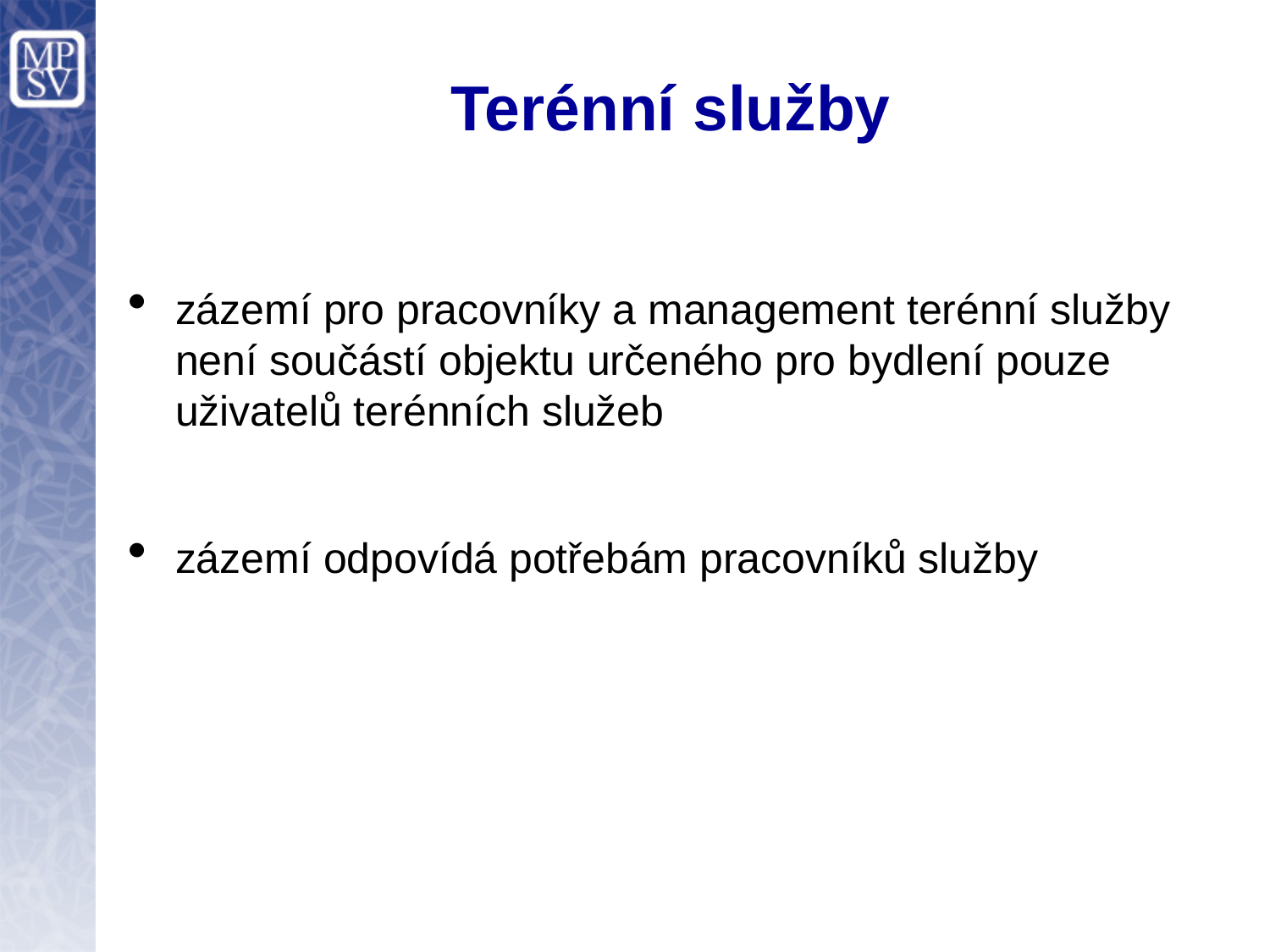

# Terénní služby
zázemí pro pracovníky a management terénní služby není součástí objektu určeného pro bydlení pouze uživatelů terénních služeb

zázemí odpovídá potřebám pracovníků služby